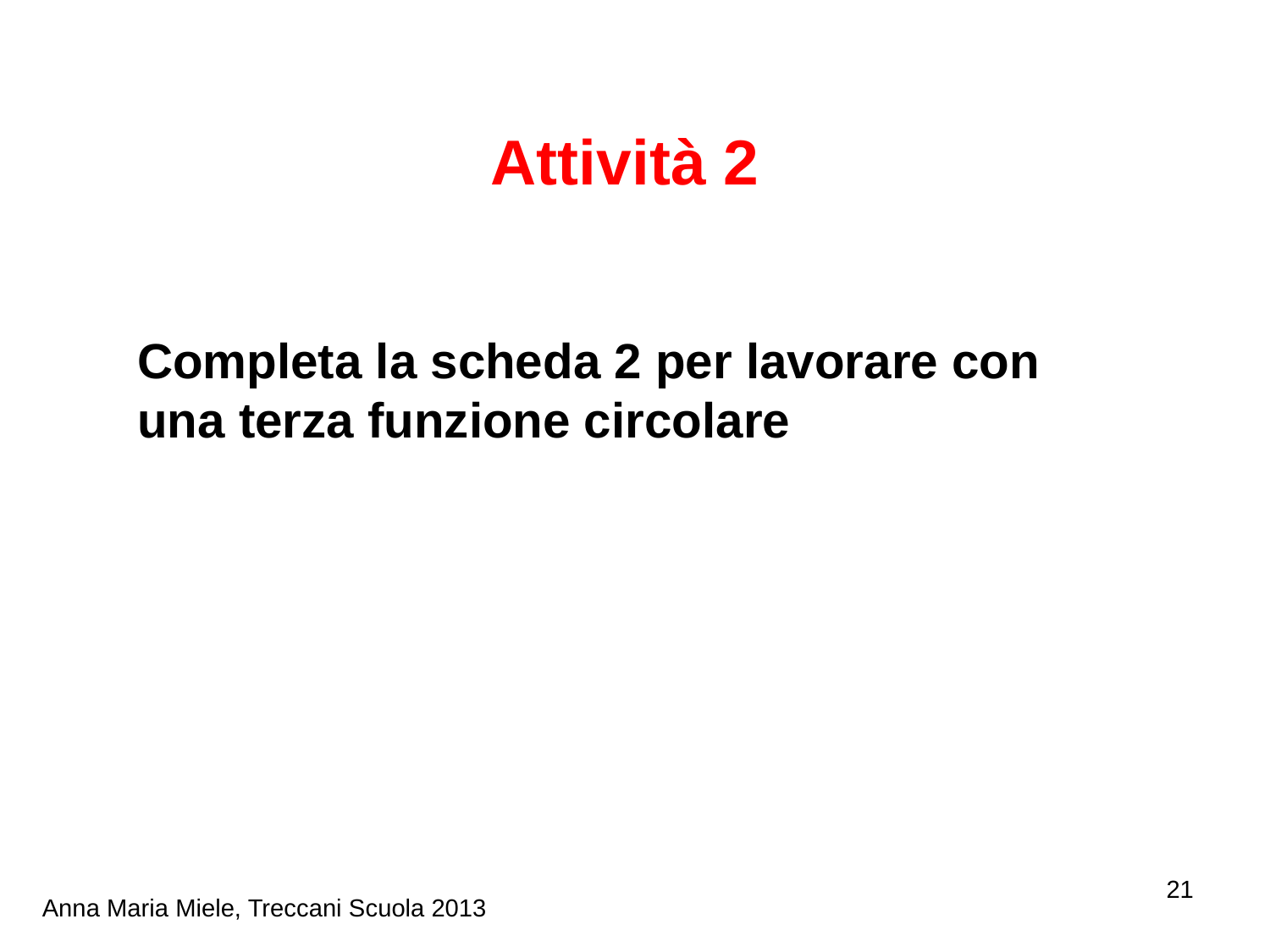

# Attività 2
Completa la scheda 2 per lavorare con una terza funzione circolare
21
Anna Maria Miele, Treccani Scuola 2013